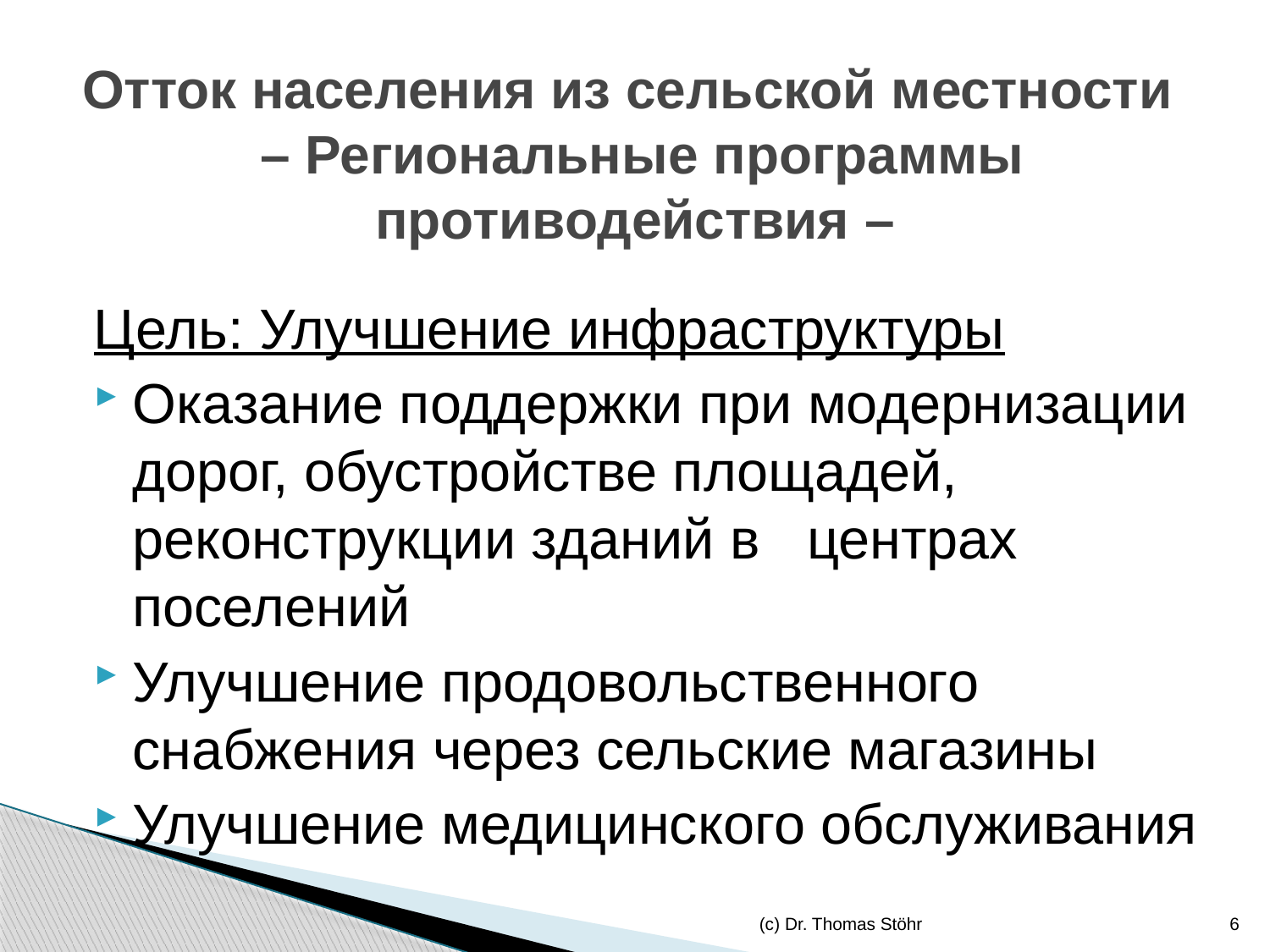

# Отток населения из сельской местности – Региональные программы противодействия –
Цель: Улучшение инфраструктуры
Оказание поддержки при модернизации дорог, обустройстве площадей, реконструкции зданий в   центрах поселений
Улучшение продовольственного снабжения через сельские магазины
Улучшение медицинского обслуживания

(c) Dr. Thomas Stöhr
6